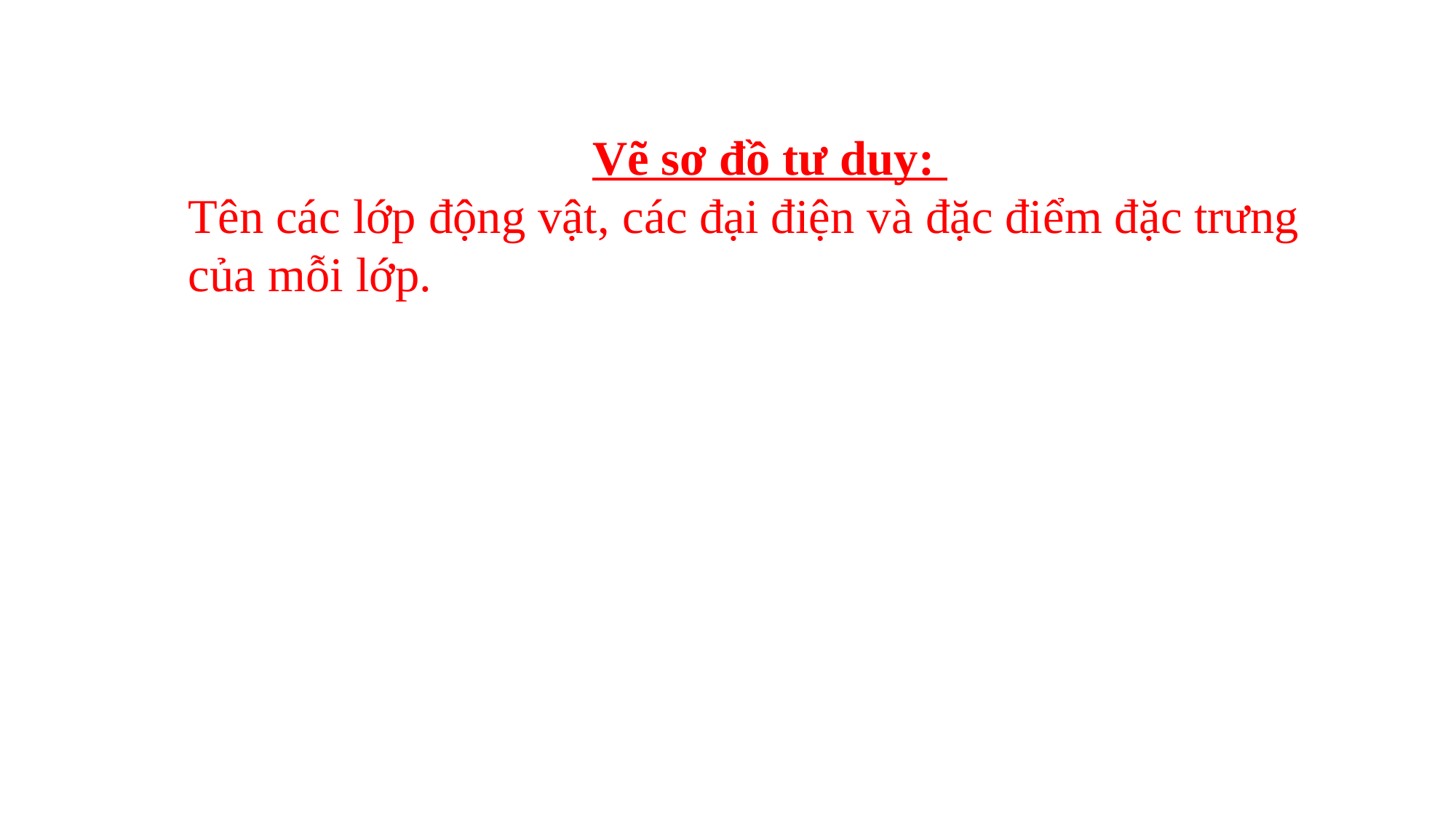

Vẽ sơ đồ tư duy:
Tên các lớp động vật, các đại điện và đặc điểm đặc trưng của mỗi lớp.